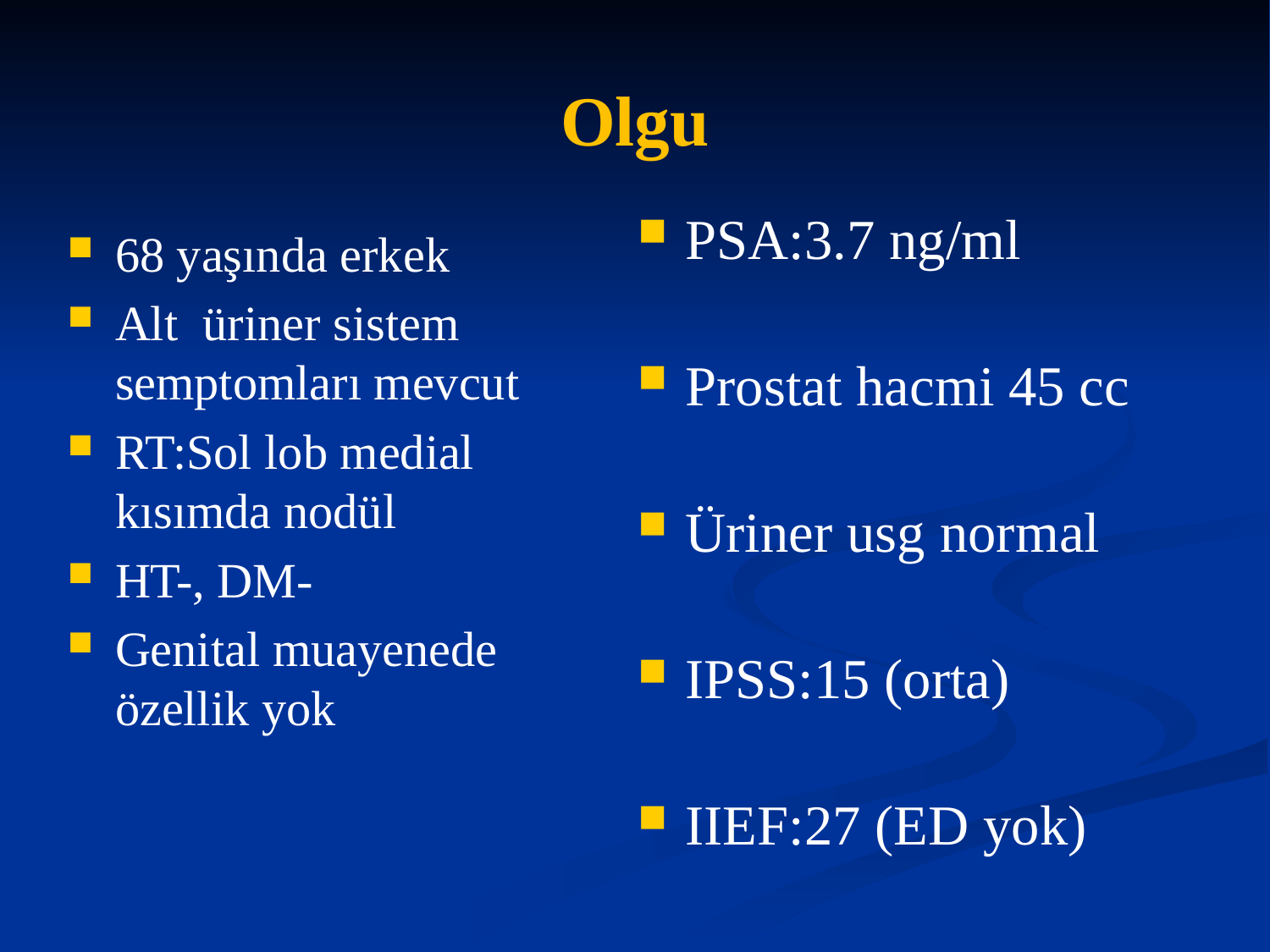

# Olgu
PSA:3.7 ng/ml
Prostat hacmi 45 cc
Üriner usg normal
IPSS:15 (orta)
IIEF:27 (ED yok)

68 yaşında erkek
Alt  üriner sistem semptomları mevcut
RT:Sol lob medial kısımda nodül
HT-, DM-
Genital muayenede özellik yok